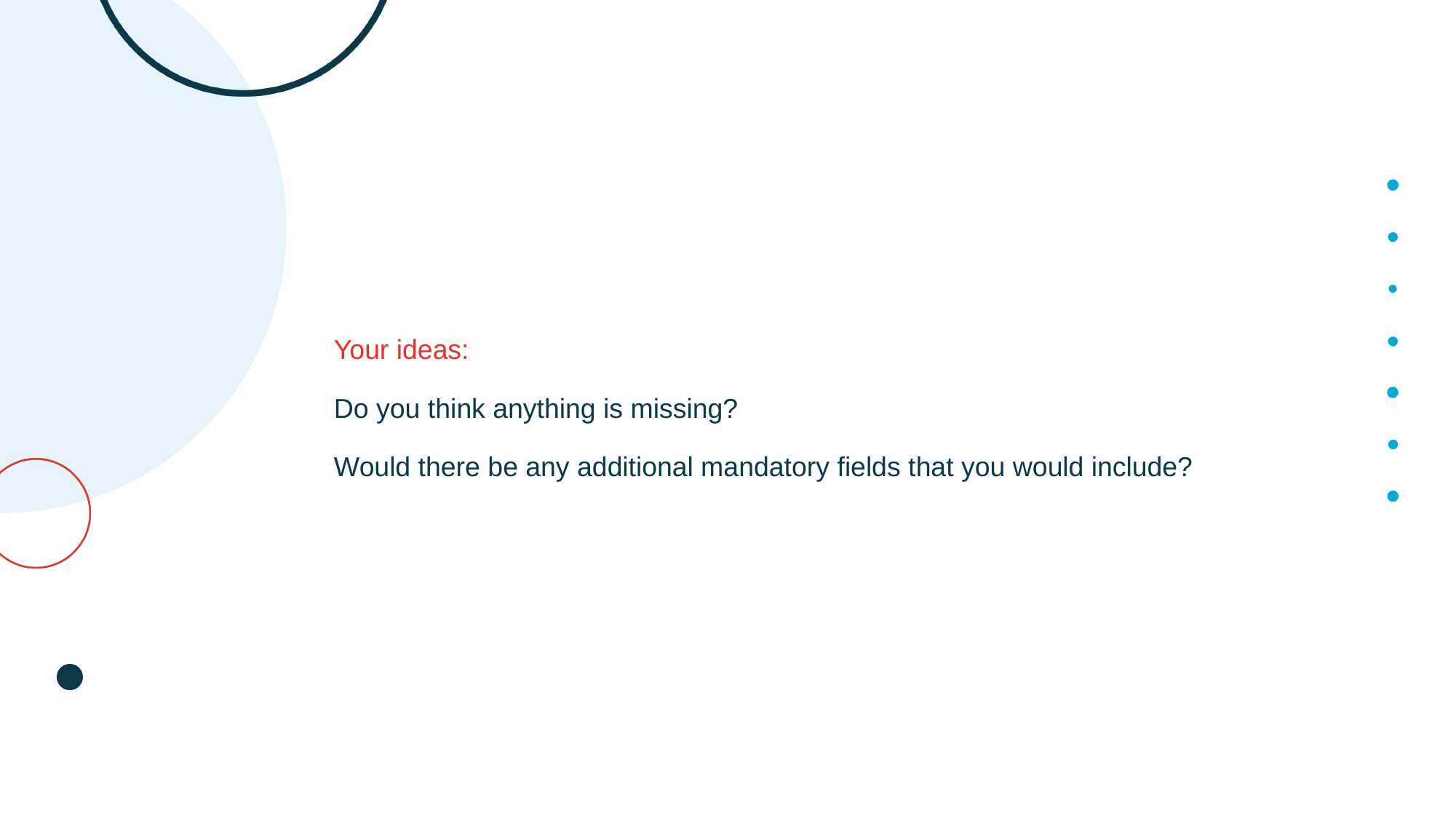

# Your ideas: Do you think anything is missing? Would there be any additional mandatory fields that you would include?